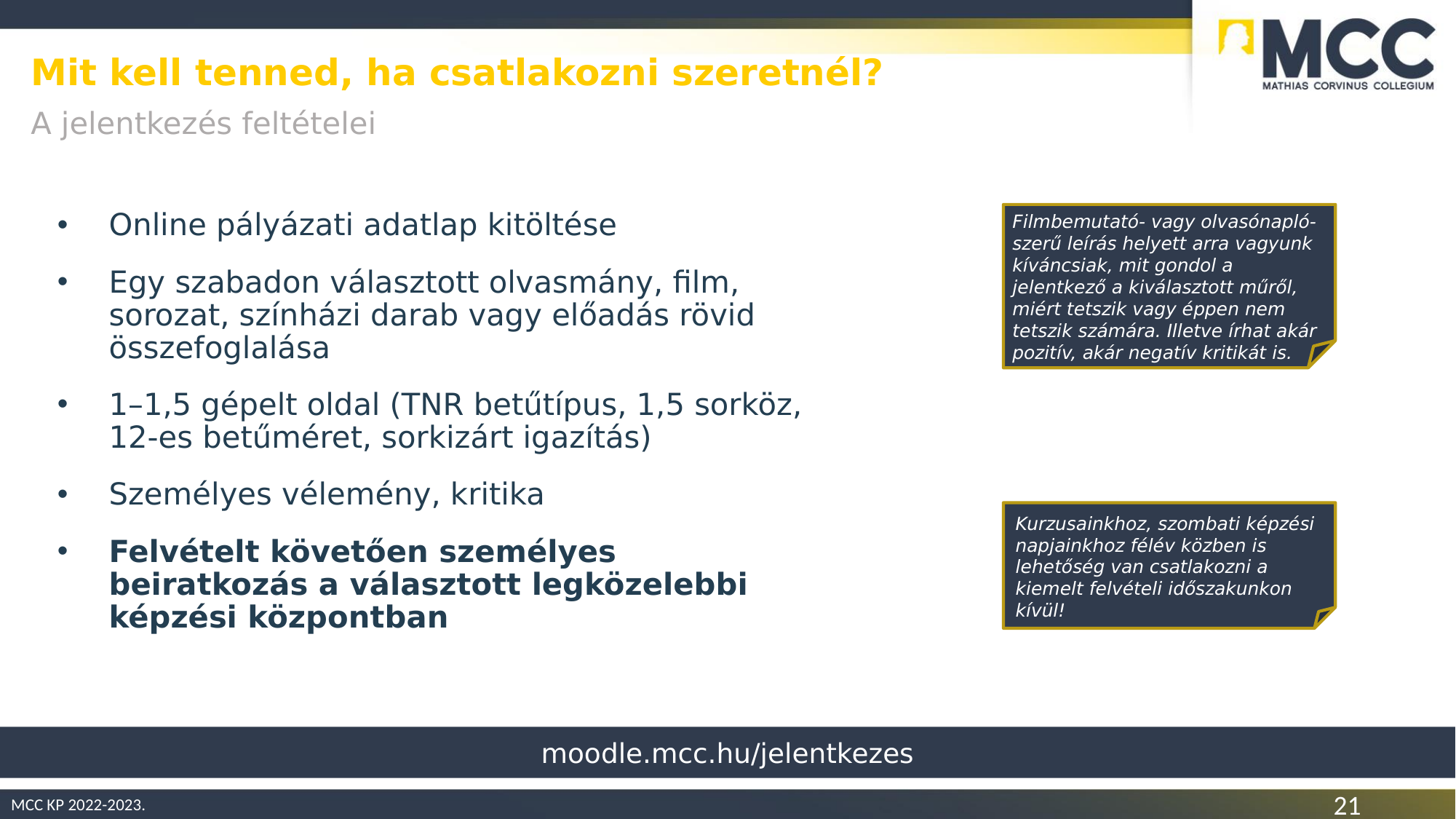

# Mit kell tenned, ha csatlakozni szeretnél?
A jelentkezés feltételei

Online pályázati adatlap kitöltése
Egy szabadon választott olvasmány, film, sorozat, színházi darab vagy előadás rövid összefoglalása
1–1,5 gépelt oldal (TNR betűtípus, 1,5 sorköz, 12-es betűméret, sorkizárt igazítás)
Személyes vélemény, kritika
Felvételt követően személyes beiratkozás a választott legközelebbi képzési központban

Filmbemutató- vagy olvasónapló-szerű leírás helyett arra vagyunk kíváncsiak, mit gondol a jelentkező a kiválasztott műről, miért tetszik vagy éppen nem tetszik számára. Illetve írhat akár pozitív, akár negatív kritikát is.

Kurzusainkhoz, szombati képzési napjainkhoz félév közben is lehetőség van csatlakozni a kiemelt felvételi időszakunkon kívül!
moodle.mcc.hu/jelentkezes